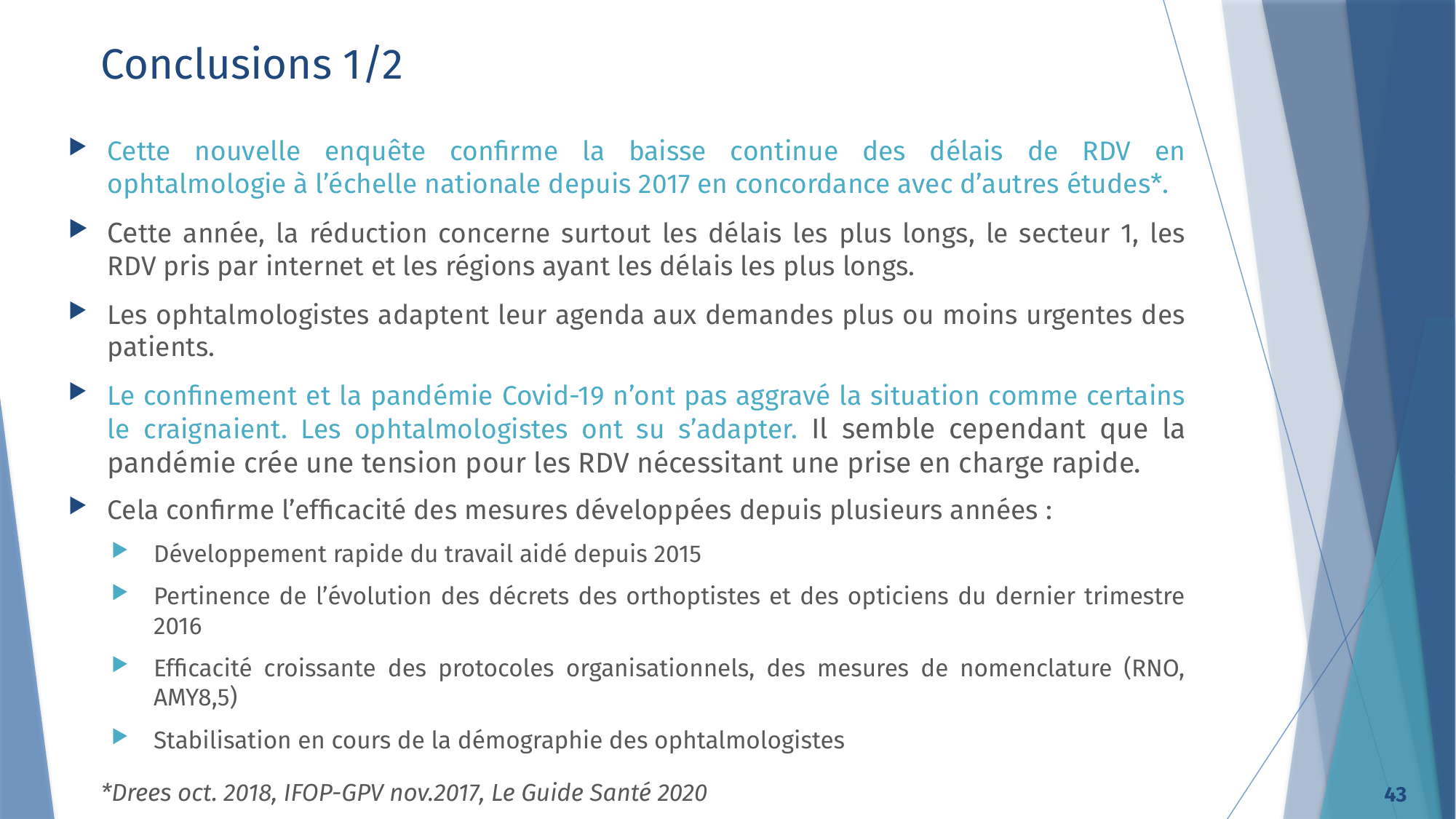

# Conclusions 1/2
Cette nouvelle enquête confirme la baisse continue des délais de RDV en ophtalmologie à l’échelle nationale depuis 2017 en concordance avec d’autres études*.
Cette année, la réduction concerne surtout les délais les plus longs, le secteur 1, les RDV pris par internet et les régions ayant les délais les plus longs.
Les ophtalmologistes adaptent leur agenda aux demandes plus ou moins urgentes des patients.
Le confinement et la pandémie Covid-19 n’ont pas aggravé la situation comme certains le craignaient. Les ophtalmologistes ont su s’adapter. Il semble cependant que la pandémie crée une tension pour les RDV nécessitant une prise en charge rapide.
Cela confirme l’efficacité des mesures développées depuis plusieurs années :
Développement rapide du travail aidé depuis 2015
Pertinence de l’évolution des décrets des orthoptistes et des opticiens du dernier trimestre 2016
Efficacité croissante des protocoles organisationnels, des mesures de nomenclature (RNO, AMY8,5)
Stabilisation en cours de la démographie des ophtalmologistes
*Drees oct. 2018, IFOP-GPV nov.2017, Le Guide Santé 2020
43